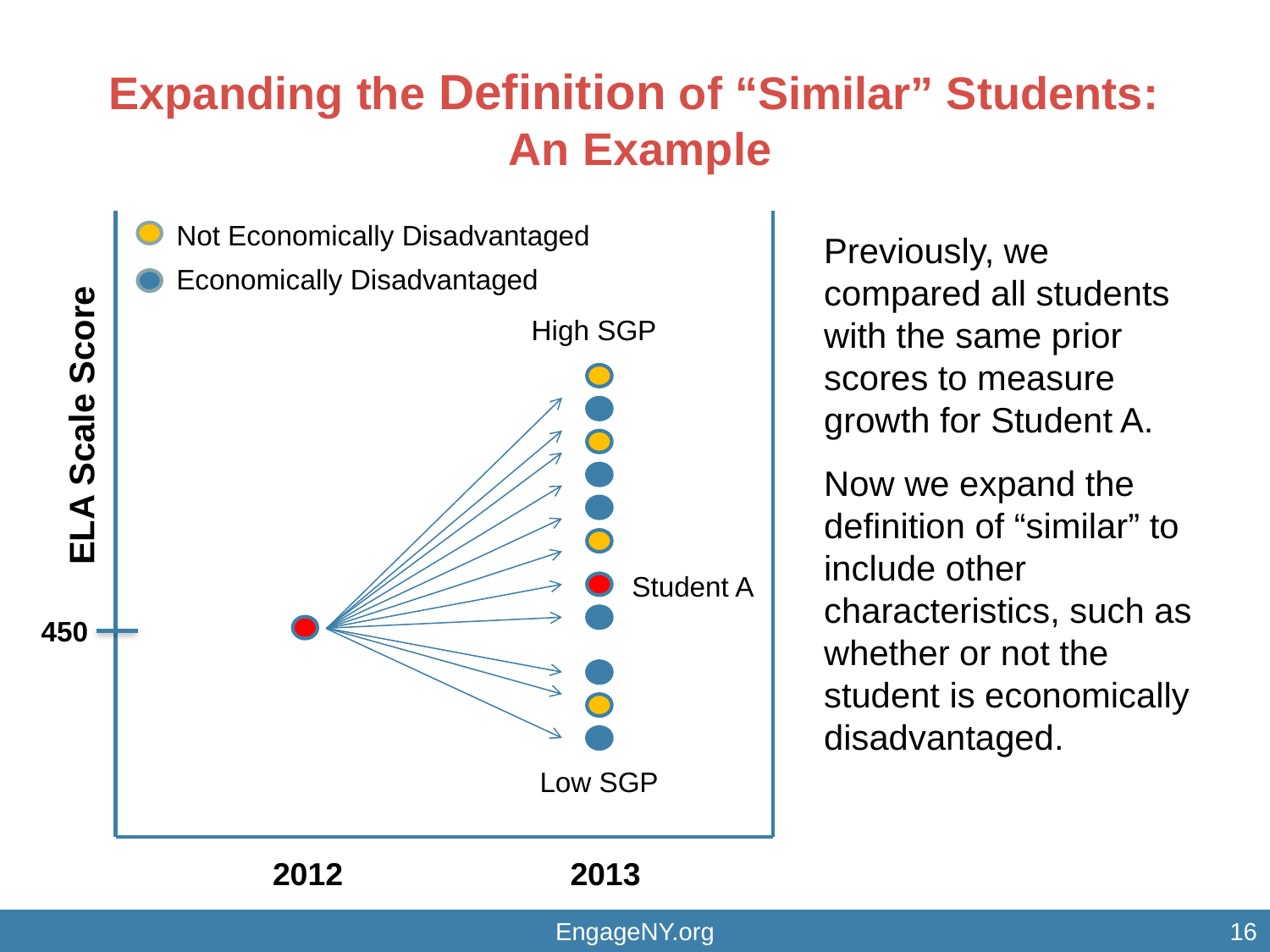

# Expanding the Definition of “Similar” Students:  An Example
Not Economically Disadvantaged
Economically Disadvantaged
 ELA Scale Score

2012
2013
Previously, we compared all students with the same prior scores to measure growth for Student A.
Now we expand the definition of “similar” to include other characteristics, such as whether or not the student is economically disadvantaged.

High SGP
Student A
450
Low SGP
EngageNY.org
16